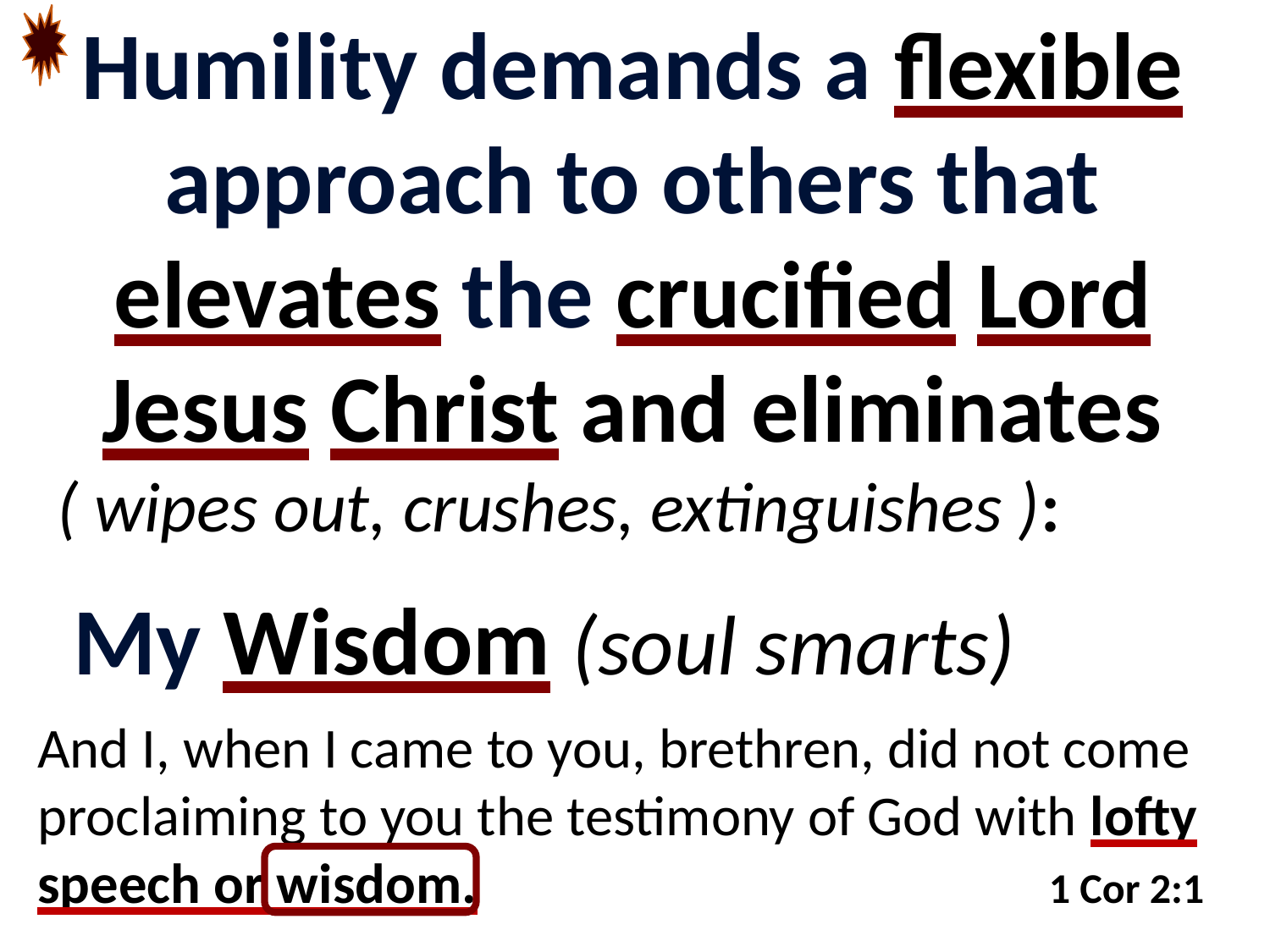

Humility demands a flexible approach to others that elevates the crucified Lord Jesus Christ and eliminates
( wipes out, crushes, extinguishes ):

 My Wisdom (soul smarts)

And I, when I came to you, brethren, did not come proclaiming to you the testimony of God with lofty speech or wisdom.	1 Cor 2:1